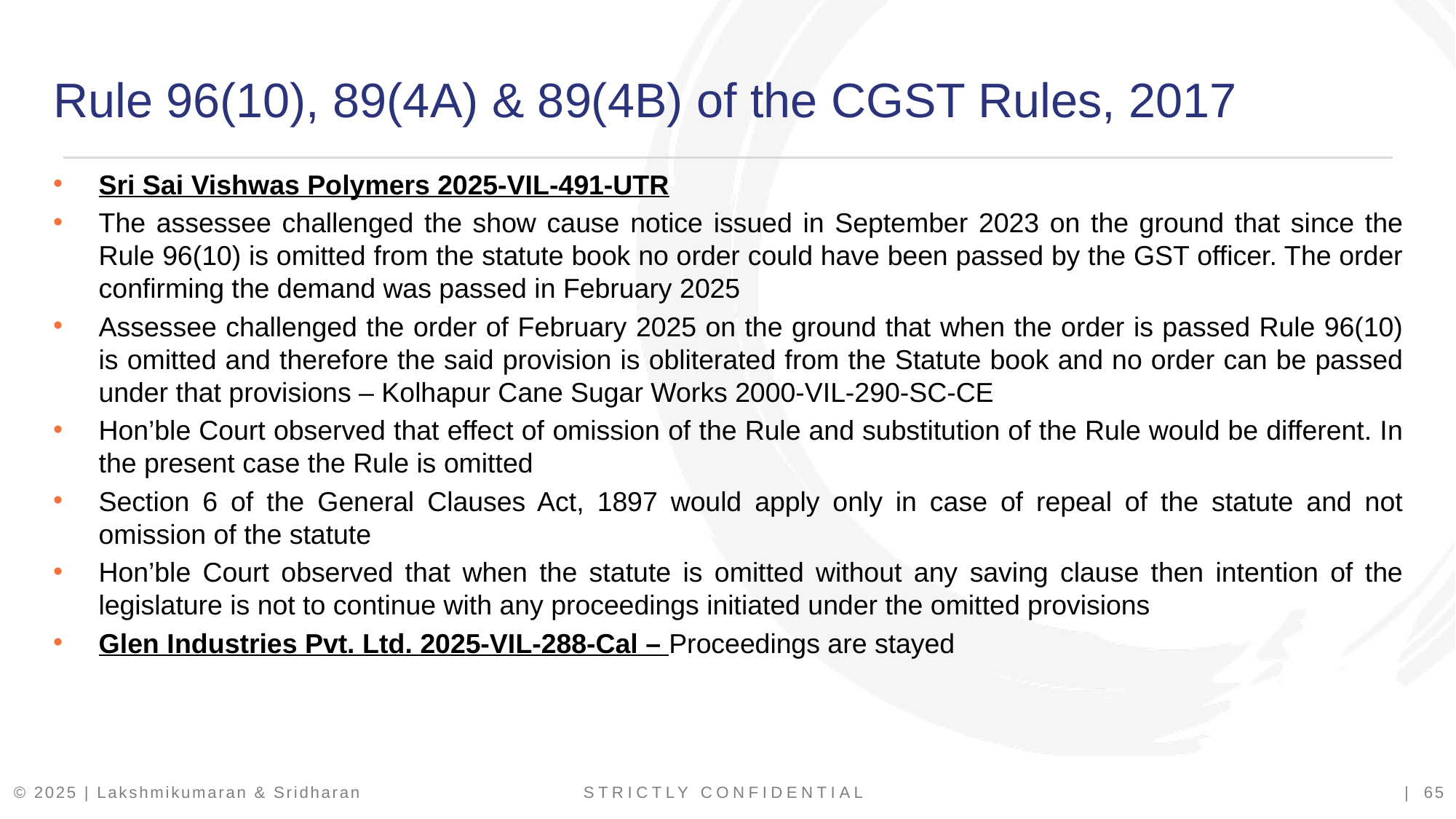

Rule 96(10), 89(4A) & 89(4B) of the CGST Rules, 2017
Sri Sai Vishwas Polymers 2025-VIL-491-UTR
The assessee challenged the show cause notice issued in September 2023 on the ground that since the Rule 96(10) is omitted from the statute book no order could have been passed by the GST officer. The order confirming the demand was passed in February 2025
Assessee challenged the order of February 2025 on the ground that when the order is passed Rule 96(10) is omitted and therefore the said provision is obliterated from the Statute book and no order can be passed under that provisions – Kolhapur Cane Sugar Works 2000-VIL-290-SC-CE
Hon’ble Court observed that effect of omission of the Rule and substitution of the Rule would be different. In the present case the Rule is omitted
Section 6 of the General Clauses Act, 1897 would apply only in case of repeal of the statute and not omission of the statute
Hon’ble Court observed that when the statute is omitted without any saving clause then intention of the legislature is not to continue with any proceedings initiated under the omitted provisions
Glen Industries Pvt. Ltd. 2025-VIL-288-Cal – Proceedings are stayed